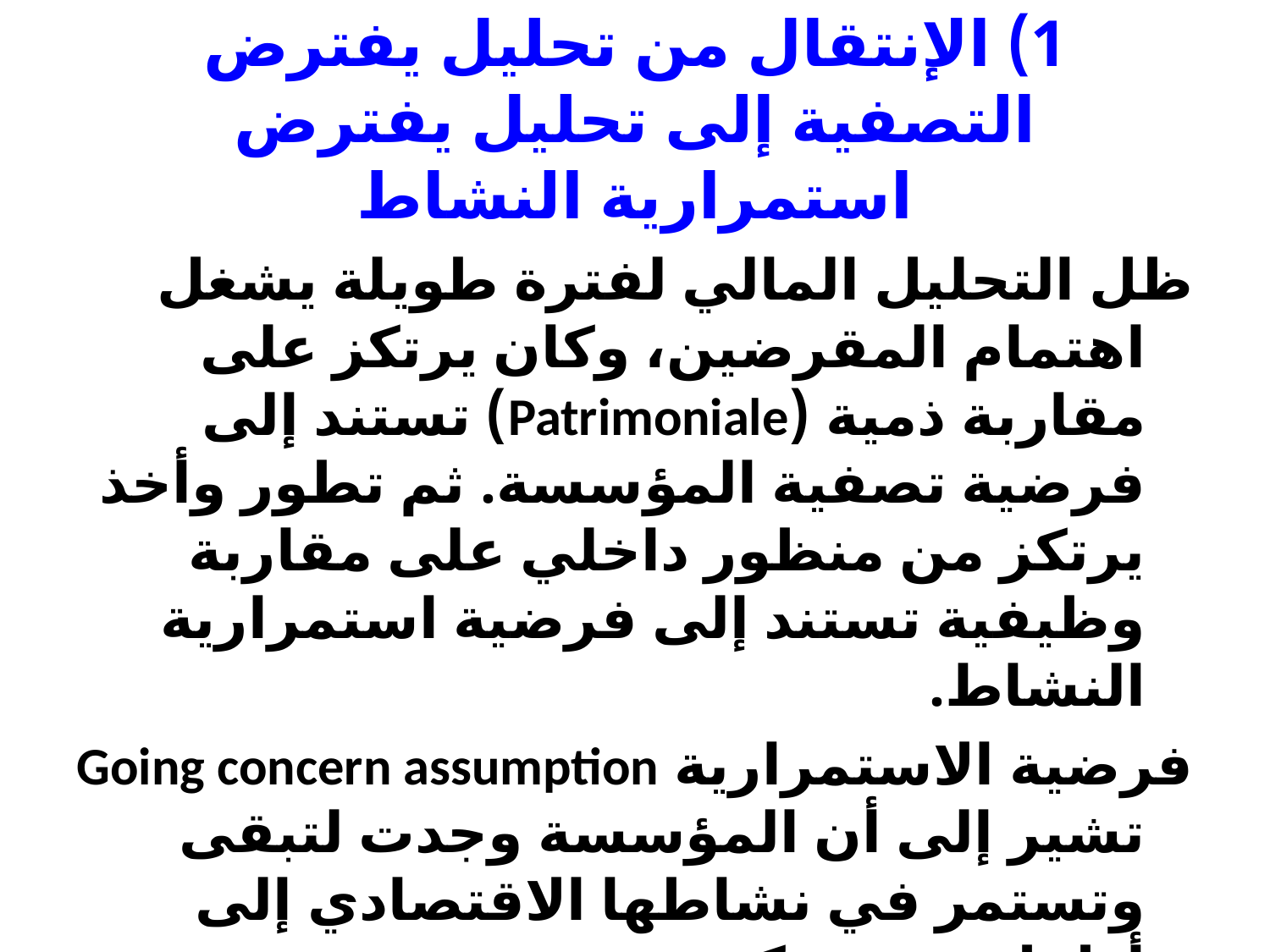

# 1) الإنتقال من تحليل يفترض التصفية إلى تحليل يفترض استمرارية النشاط
ظل التحليل المالي لفترة طويلة يشغل اهتمام المقرضين، وكان يرتكز على مقاربة ذمية (Patrimoniale) تستند إلى فرضية تصفية المؤسسة. ثم تطور وأخذ يرتكز من منظور داخلي على مقاربة وظيفية تستند إلى فرضية استمرارية النشاط.
فرضية الاستمرارية Going concern assumption تشير إلى أن المؤسسة وجدت لتبقى وتستمر في نشاطها الاقتصادي إلى أطول مدة ممكنة.